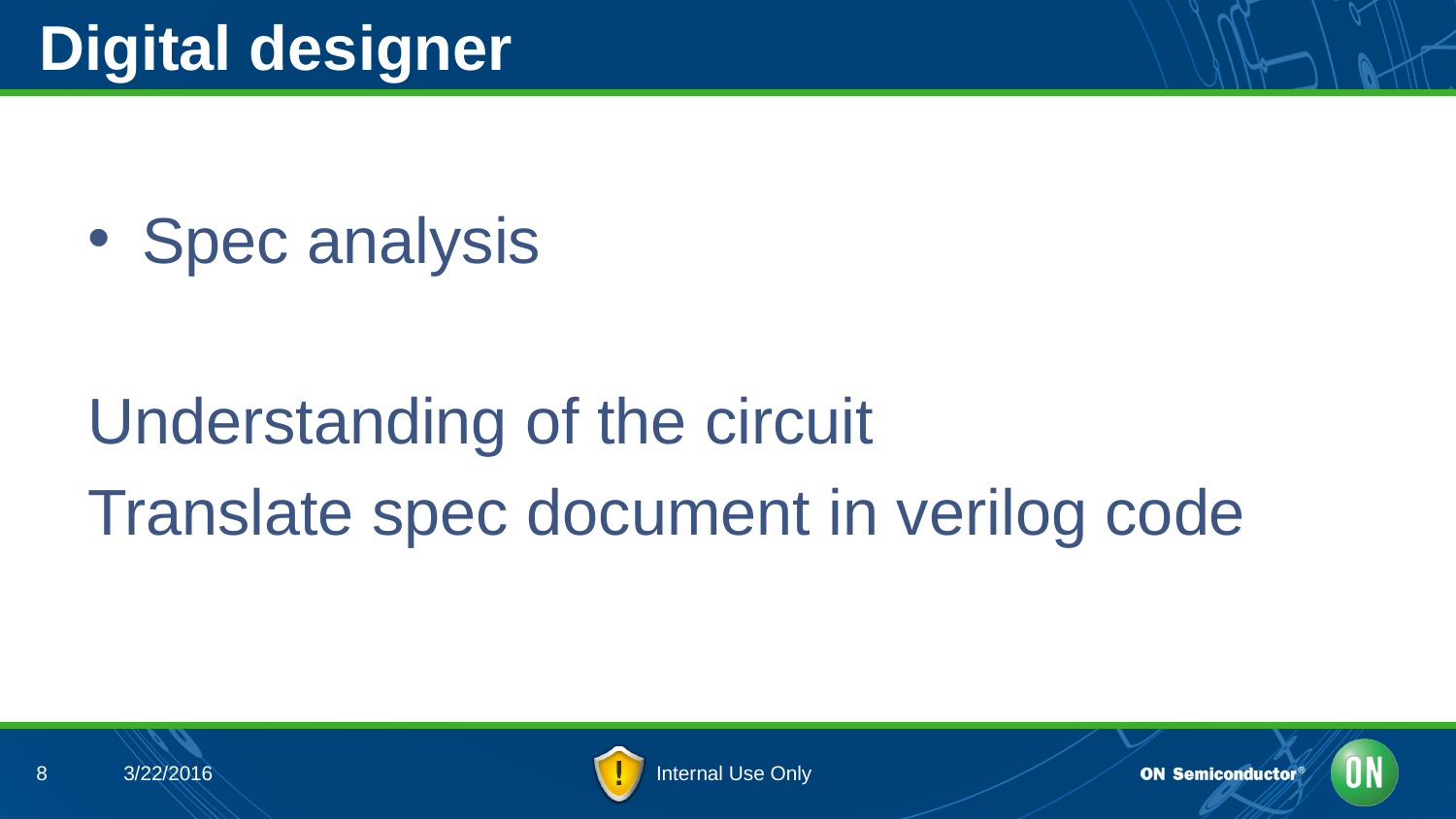

# Digital designer
Spec analysis

Understanding of the circuit
Translate spec document in verilog code